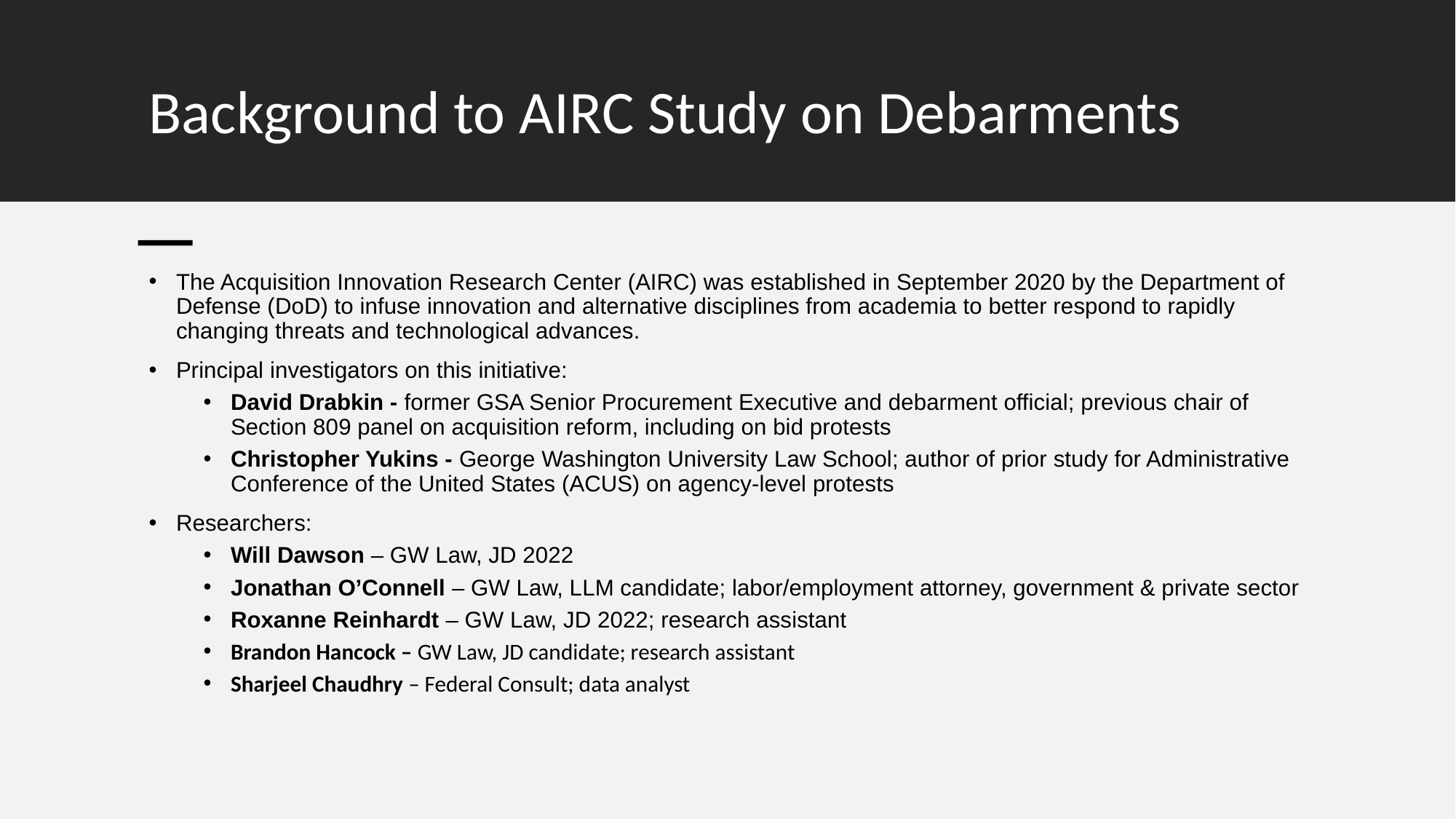

# Background to AIRC Study on Debarments

The Acquisition Innovation Research Center (AIRC) was established in September 2020 by the Department of Defense (DoD) to infuse innovation and alternative disciplines from academia to better respond to rapidly changing threats and technological advances.
Principal investigators on this initiative:
David Drabkin - former GSA Senior Procurement Executive and debarment official; previous chair of Section 809 panel on acquisition reform, including on bid protests
Christopher Yukins - George Washington University Law School; author of prior study for Administrative Conference of the United States (ACUS) on agency-level protests
Researchers:
Will Dawson – GW Law, JD 2022
Jonathan O’Connell – GW Law, LLM candidate; labor/employment attorney, government & private sector
Roxanne Reinhardt – GW Law, JD 2022; research assistant
Brandon Hancock – GW Law, JD candidate; research assistant
Sharjeel Chaudhry – Federal Consult; data analyst

D
6